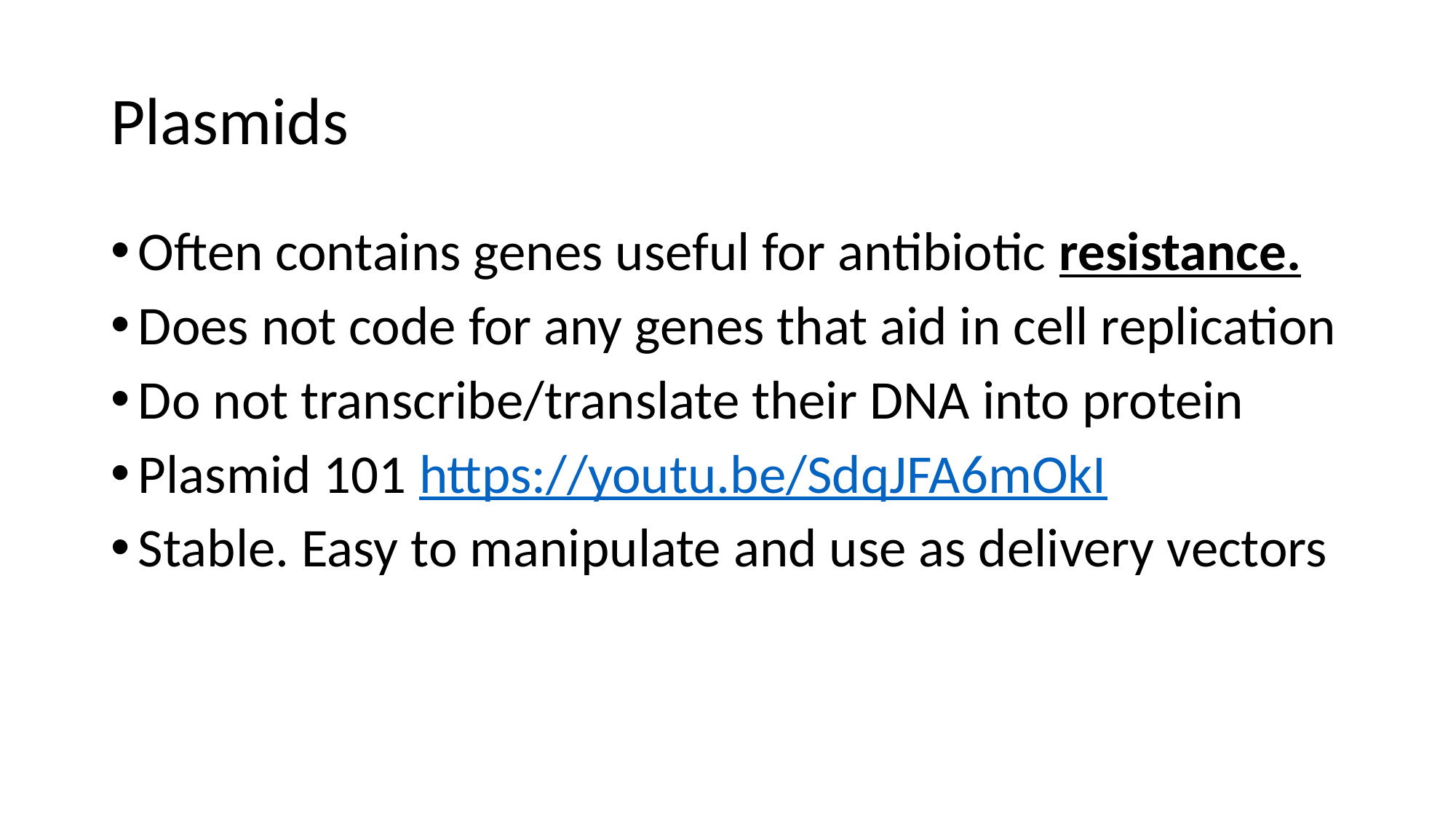

# Plasmids
Often contains genes useful for antibiotic resistance.
Does not code for any genes that aid in cell replication
Do not transcribe/translate their DNA into protein
Plasmid 101 https://youtu.be/SdqJFA6mOkI
Stable. Easy to manipulate and use as delivery vectors